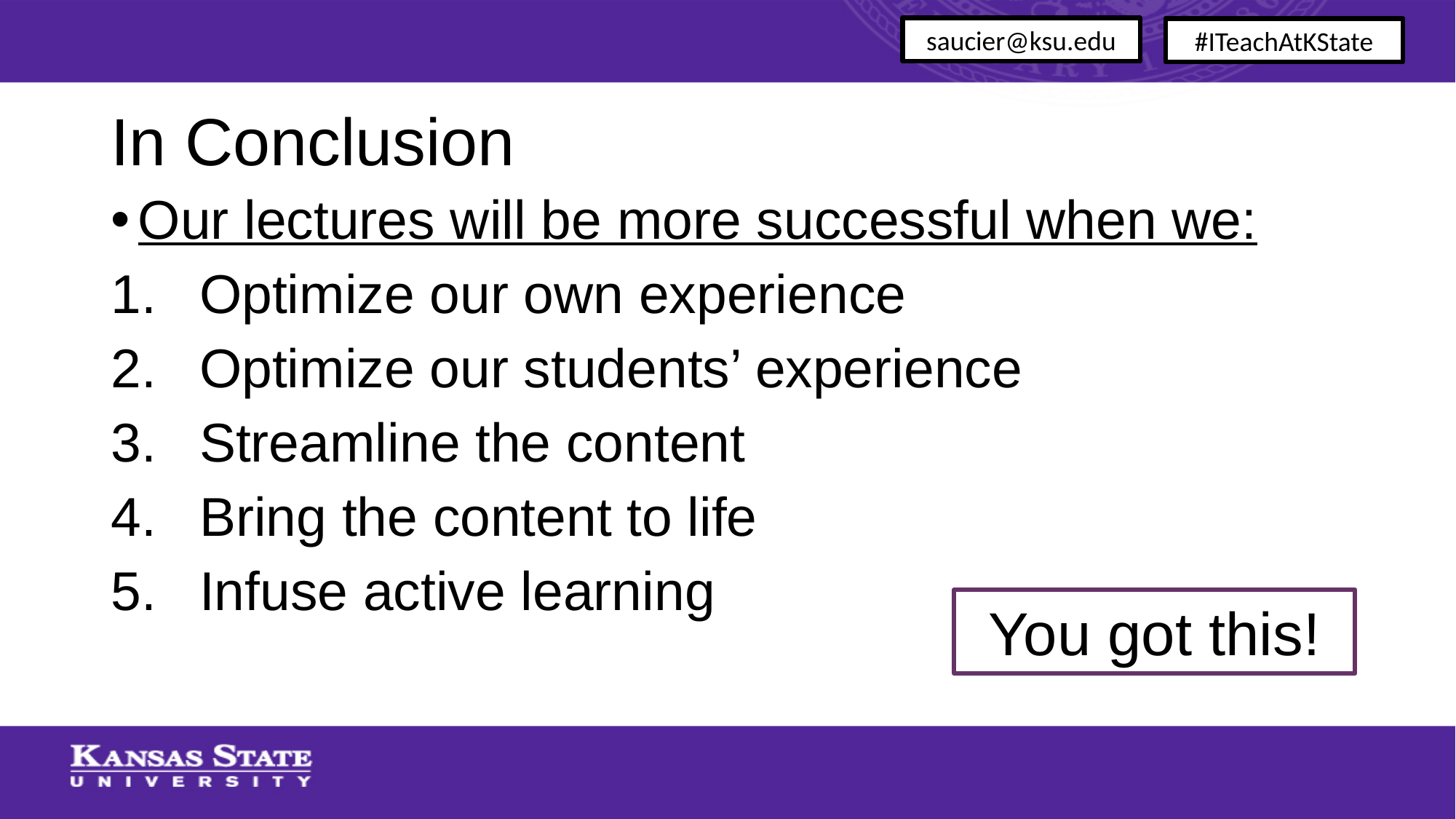

saucier@ksu.edu
#ITeachAtKState
# In Conclusion
Our lectures will be more successful when we:
Optimize our own experience
Optimize our students’ experience
Streamline the content
Bring the content to life
Infuse active learning
You got this!